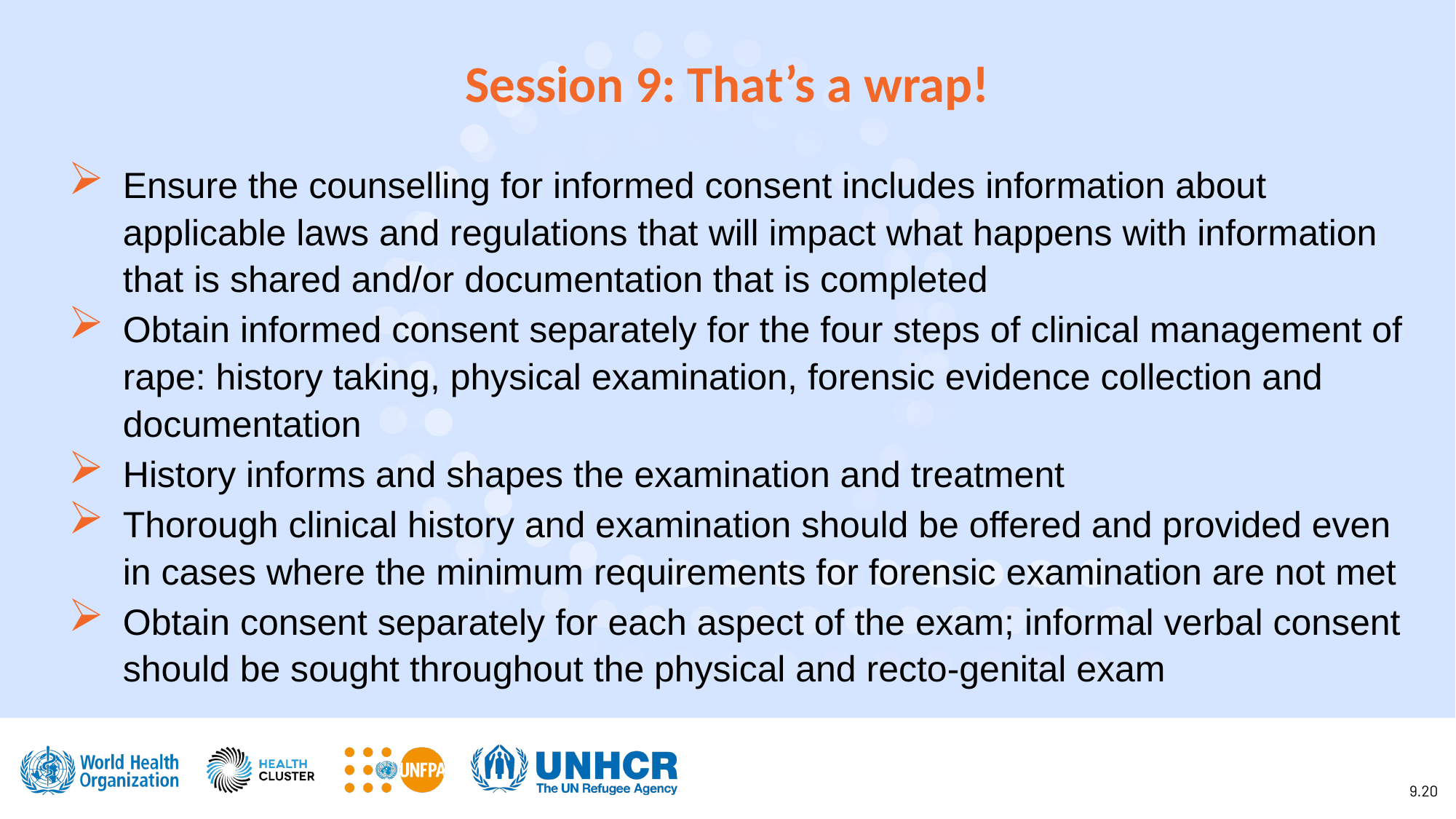

Session 9: That’s a wrap!
Ensure the counselling for informed consent includes information about applicable laws and regulations that will impact what happens with information that is shared and/or documentation that is completed
Obtain informed consent separately for the four steps of clinical management of rape: history taking, physical examination, forensic evidence collection and documentation
History informs and shapes the examination and treatment
Thorough clinical history and examination should be offered and provided even in cases where the minimum requirements for forensic examination are not met
Obtain consent separately for each aspect of the exam; informal verbal consent should be sought throughout the physical and recto-genital exam
9.20